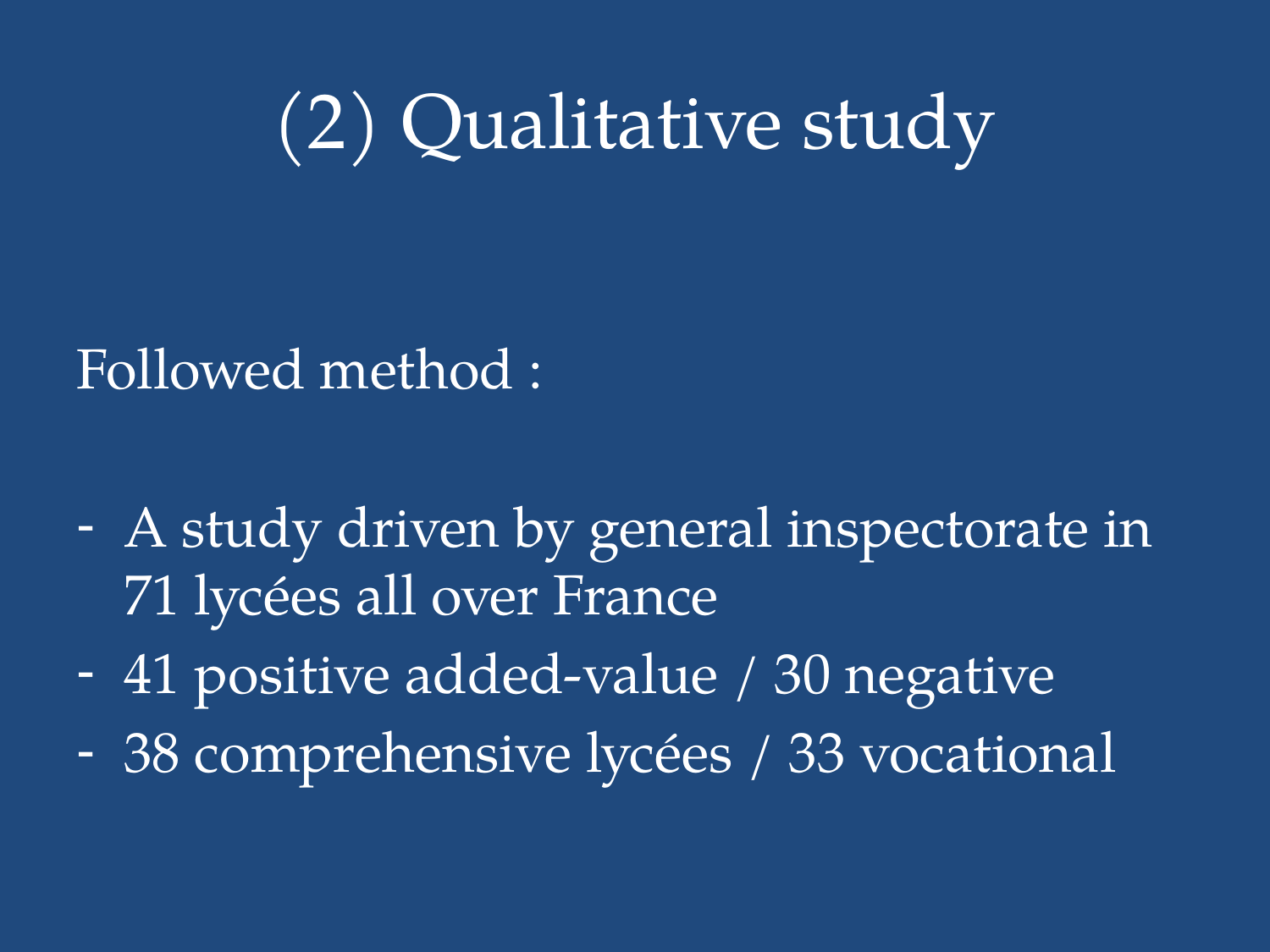

# (2) Qualitative study
Followed method :

A study driven by general inspectorate in 71 lycées all over France
41 positive added-value / 30 negative
38 comprehensive lycées / 33 vocational